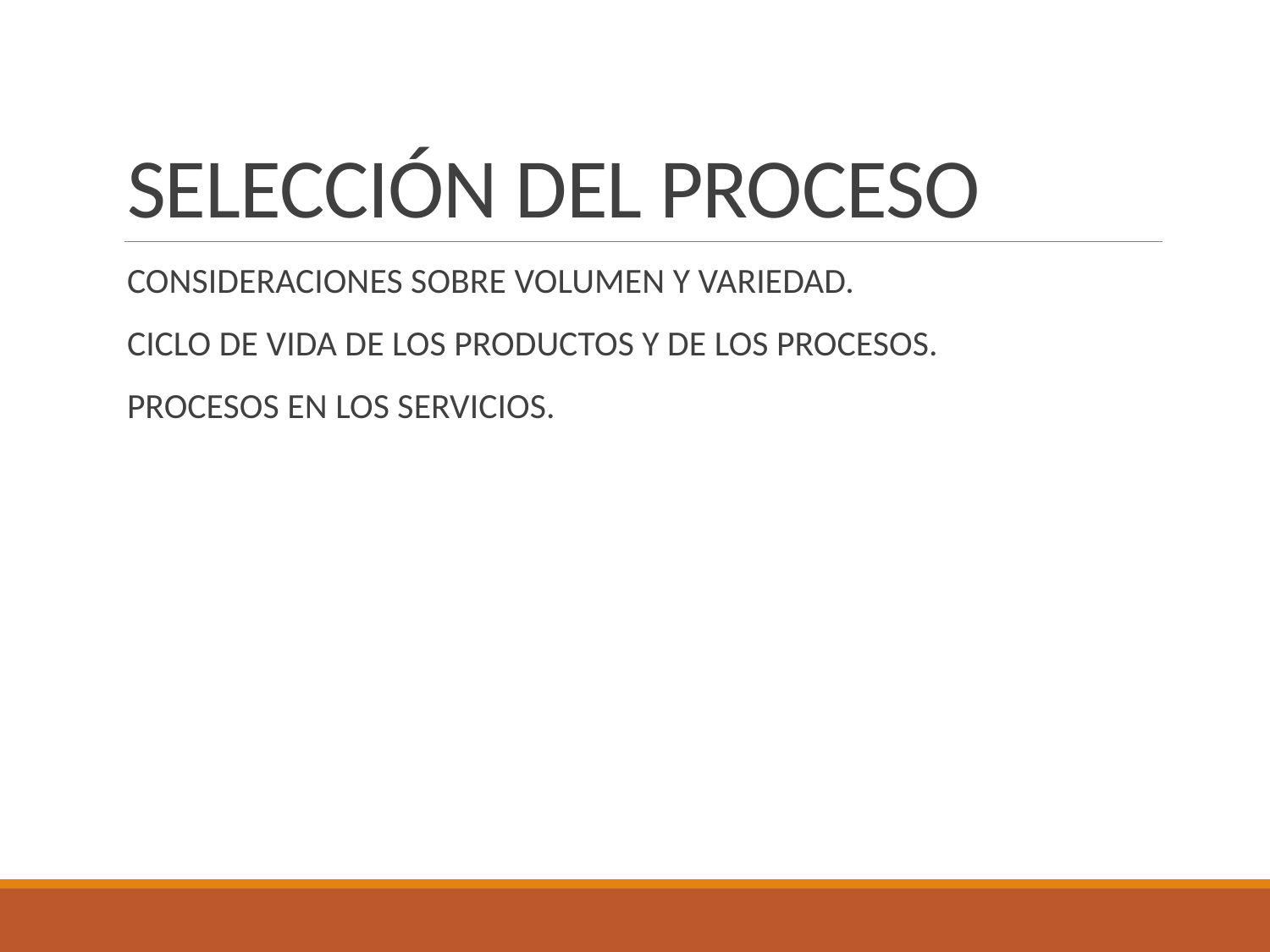

# SELECCIÓN DEL PROCESO
CONSIDERACIONES SOBRE VOLUMEN Y VARIEDAD.
CICLO DE VIDA DE LOS PRODUCTOS Y DE LOS PROCESOS.
PROCESOS EN LOS SERVICIOS.